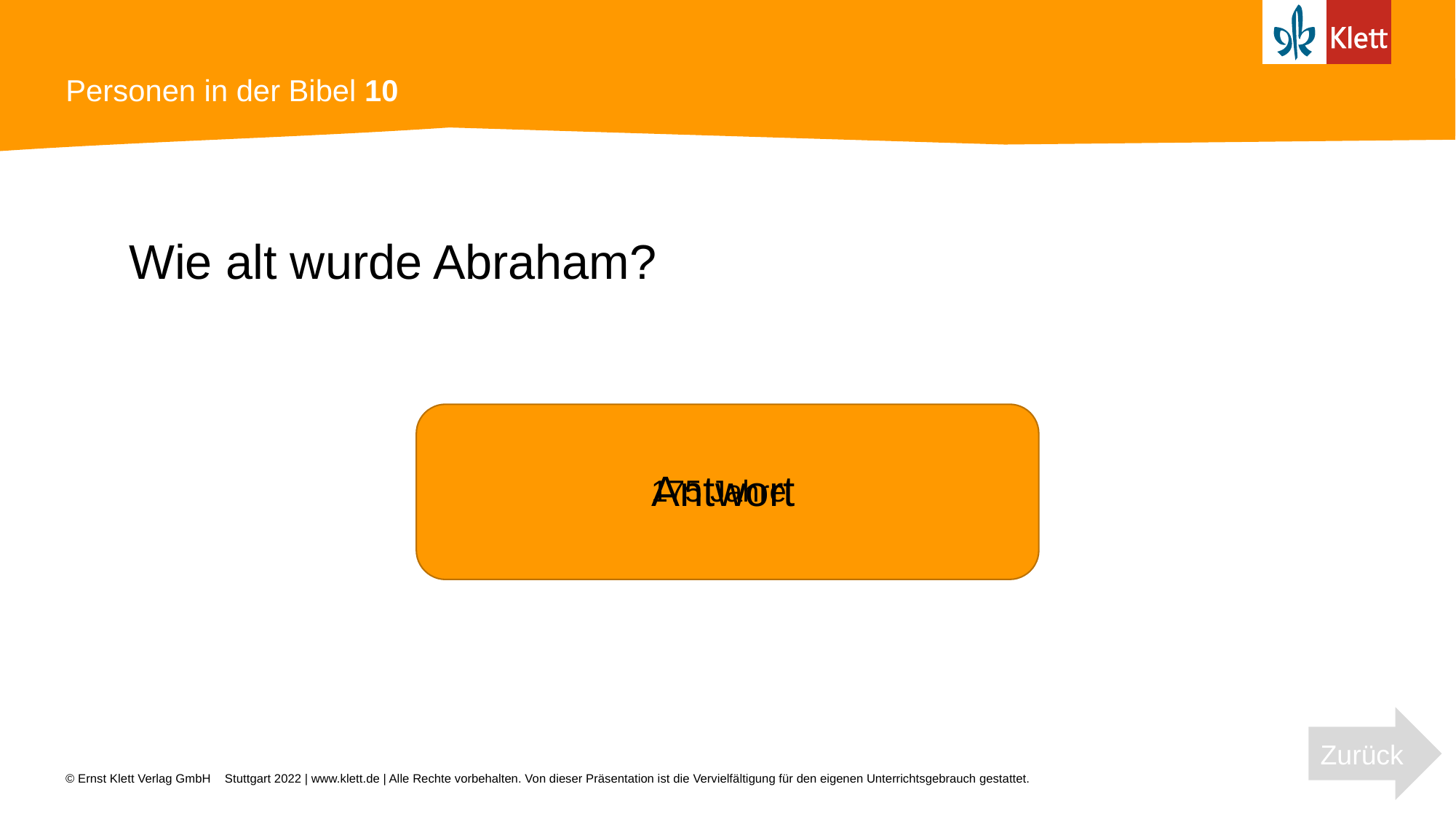

# Personen in der Bibel 10
Wie alt wurde Abraham?

Antwort
175 Jahre
Zurück
Stuttgart 2022 | www.klett.de | Alle Rechte vorbehalten. Von dieser Präsentation ist die Vervielfältigung für den eigenen Unterrichtsgebrauch gestattet.